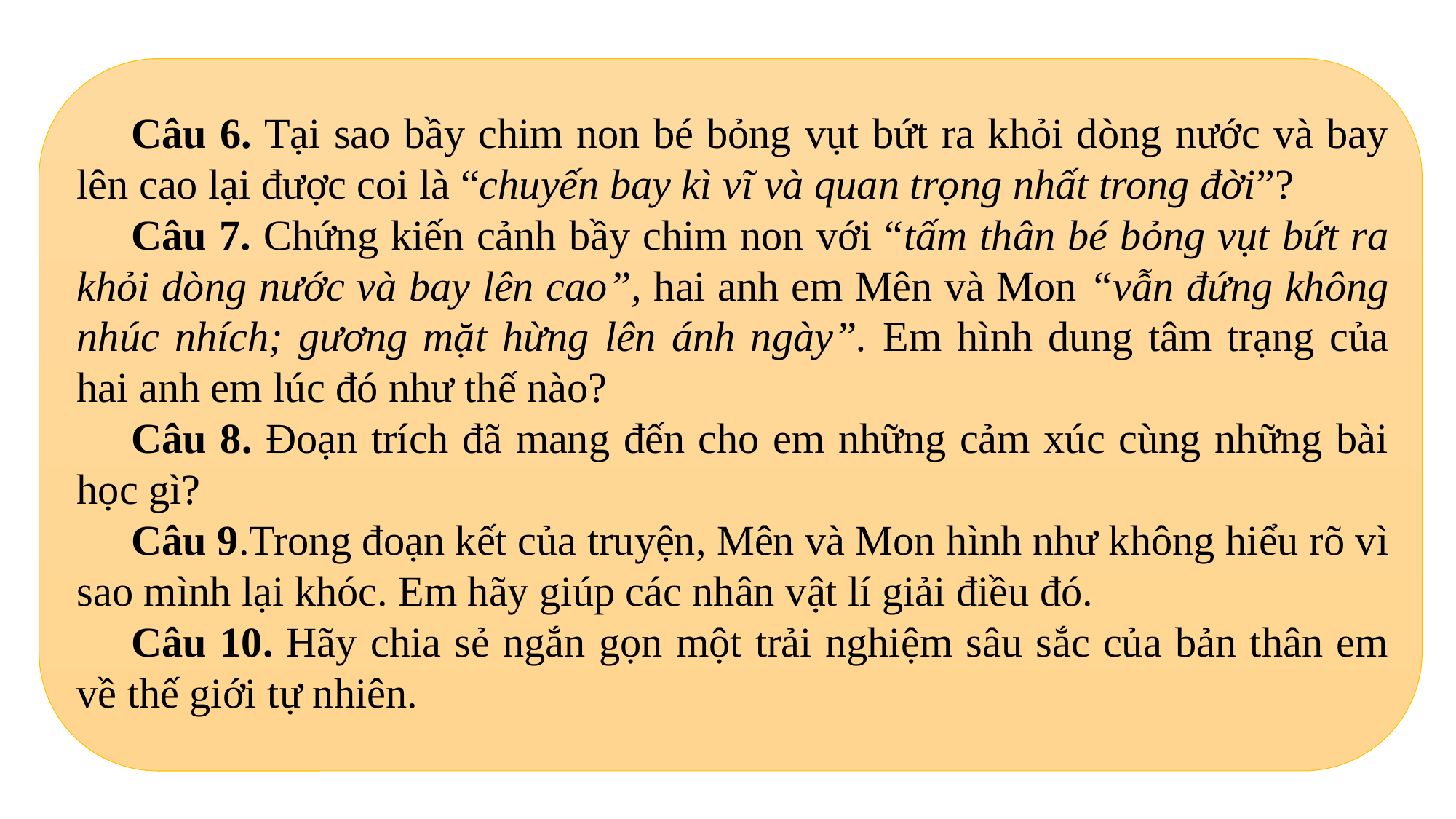

Câu 6. Tại sao bầy chim non bé bỏng vụt bứt ra khỏi dòng nước và bay lên cao lại được coi là “chuyến bay kì vĩ và quan trọng nhất trong đời”?
Câu 7. Chứng kiến cảnh bầy chim non với “tấm thân bé bỏng vụt bứt ra khỏi dòng nước và bay lên cao”, hai anh em Mên và Mon “vẫn đứng không nhúc nhích; gương mặt hừng lên ánh ngày”. Em hình dung tâm trạng của hai anh em lúc đó như thế nào?
Câu 8. Đoạn trích đã mang đến cho em những cảm xúc cùng những bài học gì?
Câu 9.Trong đoạn kết của truyện, Mên và Mon hình như không hiểu rõ vì sao mình lại khóc. Em hãy giúp các nhân vật lí giải điều đó.
Câu 10. Hãy chia sẻ ngắn gọn một trải nghiệm sâu sắc của bản thân em về thế giới tự nhiên.